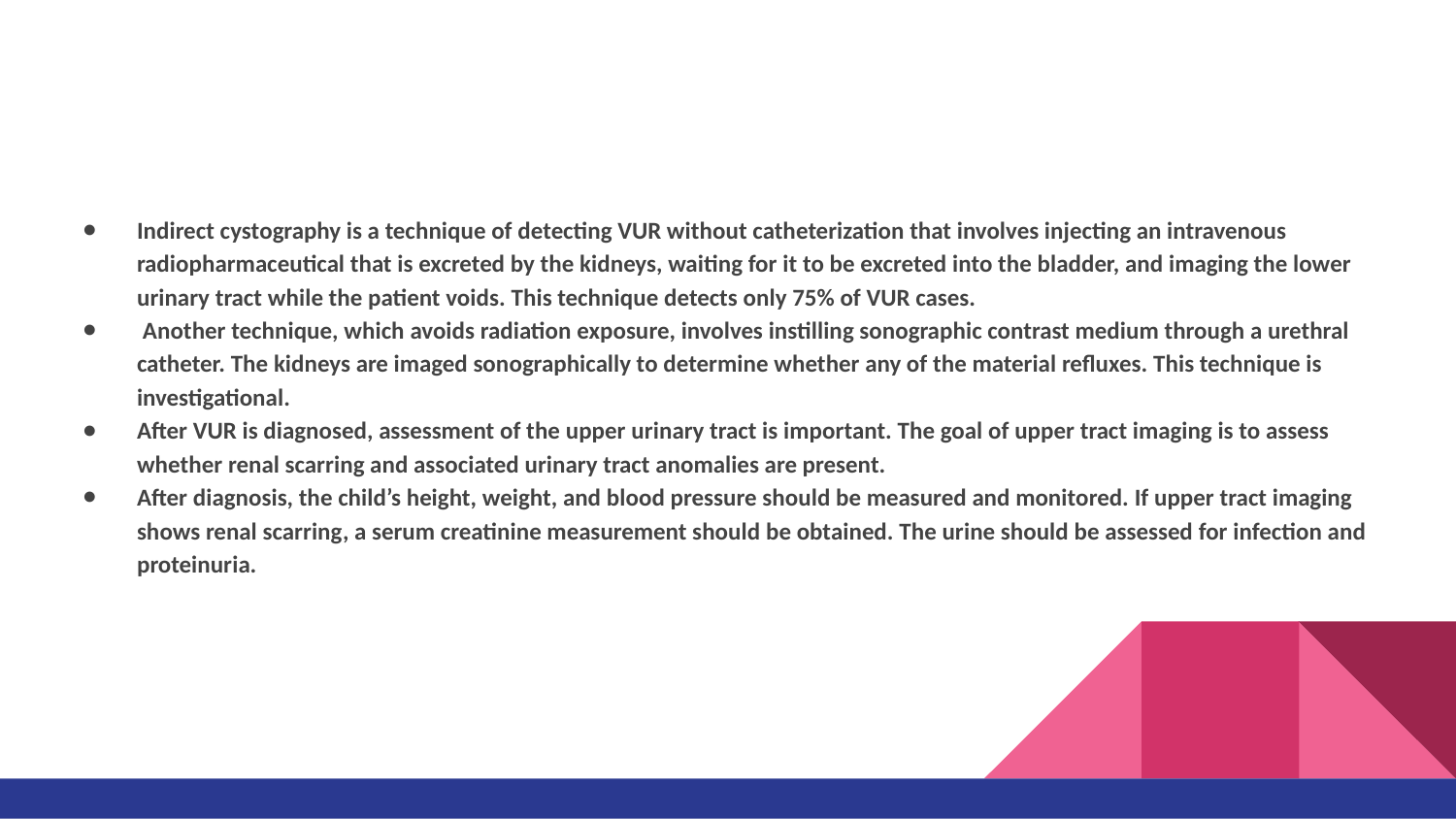

#
Indirect cystography is a technique of detecting VUR without catheterization that involves injecting an intravenous radiopharmaceutical that is excreted by the kidneys, waiting for it to be excreted into the bladder, and imaging the lower urinary tract while the patient voids. This technique detects only 75% of VUR cases.
 Another technique, which avoids radiation exposure, involves instilling sonographic contrast medium through a urethral catheter. The kidneys are imaged sonographically to determine whether any of the material refluxes. This technique is investigational.
After VUR is diagnosed, assessment of the upper urinary tract is important. The goal of upper tract imaging is to assess whether renal scarring and associated urinary tract anomalies are present.
After diagnosis, the child’s height, weight, and blood pressure should be measured and monitored. If upper tract imaging shows renal scarring, a serum creatinine measurement should be obtained. The urine should be assessed for infection and proteinuria.